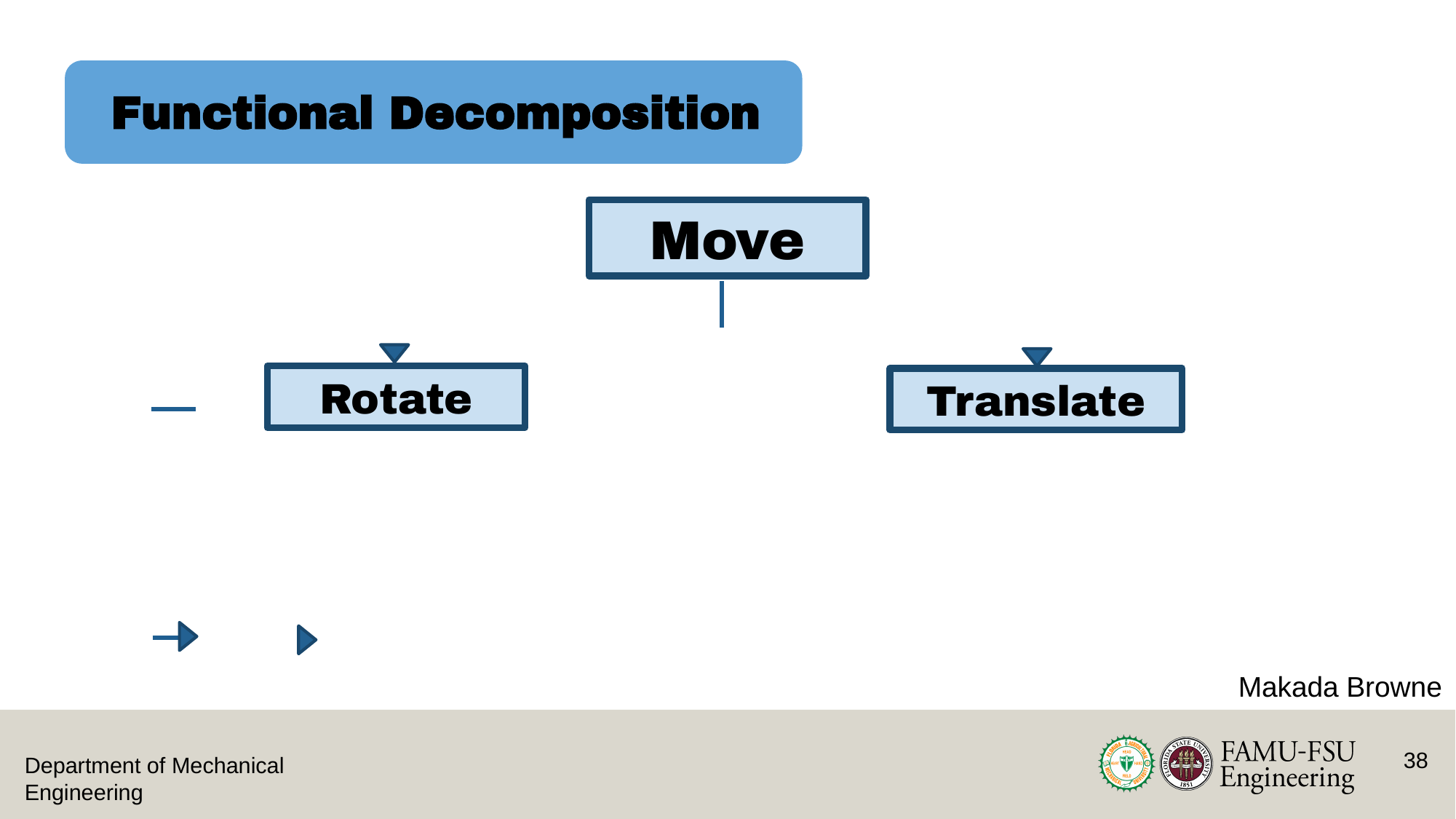

# Functional Decomposition

Move

Rotate
Translate

Makada Browne
38